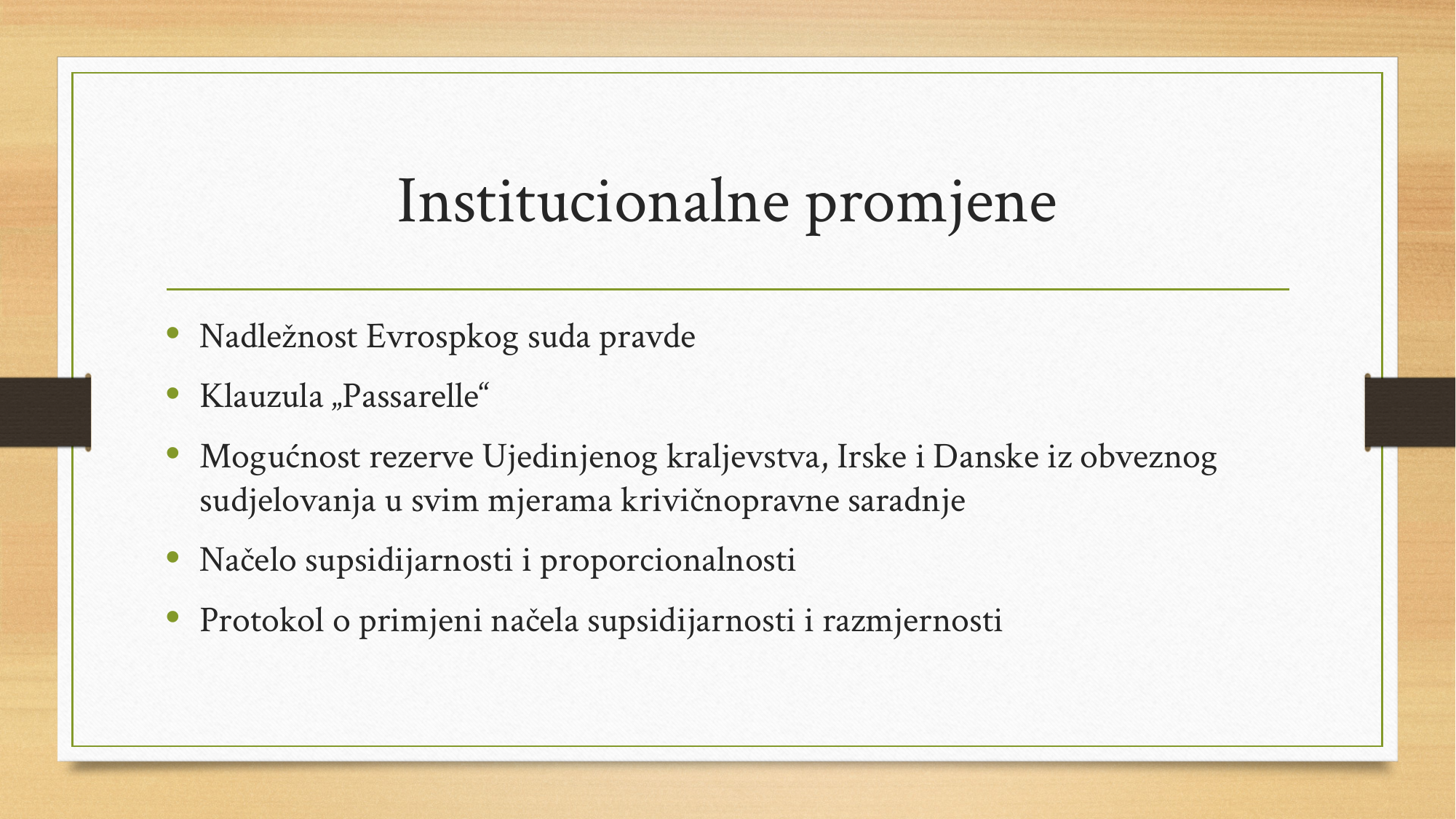

# Institucionalne promjene
Nadležnost Evrospkog suda pravde
Klauzula „Passarelle“
Mogućnost rezerve Ujedinjenog kraljevstva, Irske i Danske iz obveznog sudjelovanja u svim mjerama krivičnopravne saradnje
Načelo supsidijarnosti i proporcionalnosti
Protokol o primjeni načela supsidijarnosti i razmjernosti